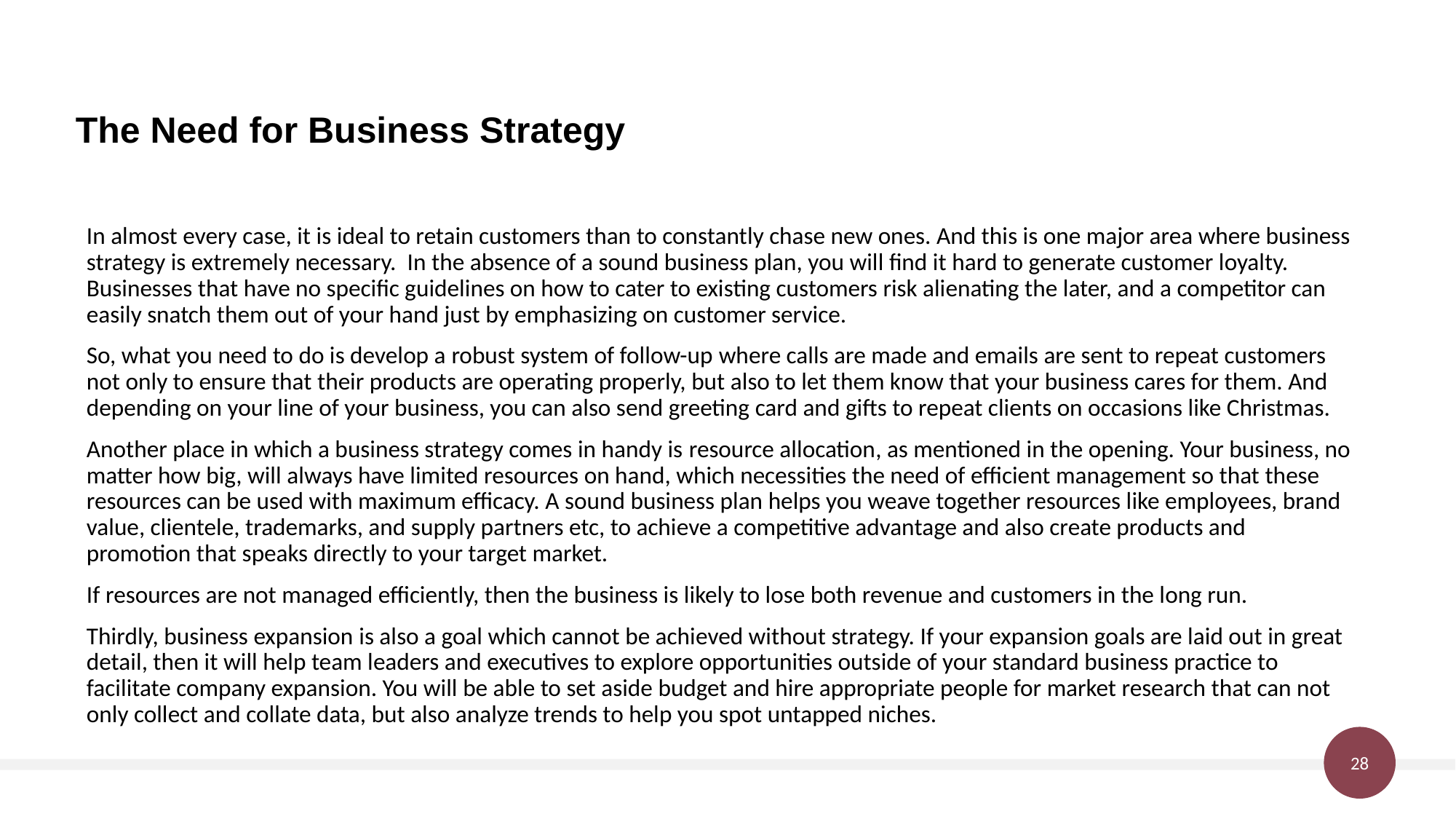

# The Need for Business Strategy
In almost every case, it is ideal to retain customers than to constantly chase new ones. And this is one major area where business strategy is extremely necessary.  In the absence of a sound business plan, you will find it hard to generate customer loyalty. Businesses that have no specific guidelines on how to cater to existing customers risk alienating the later, and a competitor can easily snatch them out of your hand just by emphasizing on customer service.
So, what you need to do is develop a robust system of follow-up where calls are made and emails are sent to repeat customers not only to ensure that their products are operating properly, but also to let them know that your business cares for them. And depending on your line of your business, you can also send greeting card and gifts to repeat clients on occasions like Christmas.
Another place in which a business strategy comes in handy is resource allocation, as mentioned in the opening. Your business, no matter how big, will always have limited resources on hand, which necessities the need of efficient management so that these resources can be used with maximum efficacy. A sound business plan helps you weave together resources like employees, brand value, clientele, trademarks, and supply partners etc, to achieve a competitive advantage and also create products and promotion that speaks directly to your target market.
If resources are not managed efficiently, then the business is likely to lose both revenue and customers in the long run.
Thirdly, business expansion is also a goal which cannot be achieved without strategy. If your expansion goals are laid out in great detail, then it will help team leaders and executives to explore opportunities outside of your standard business practice to facilitate company expansion. You will be able to set aside budget and hire appropriate people for market research that can not only collect and collate data, but also analyze trends to help you spot untapped niches.